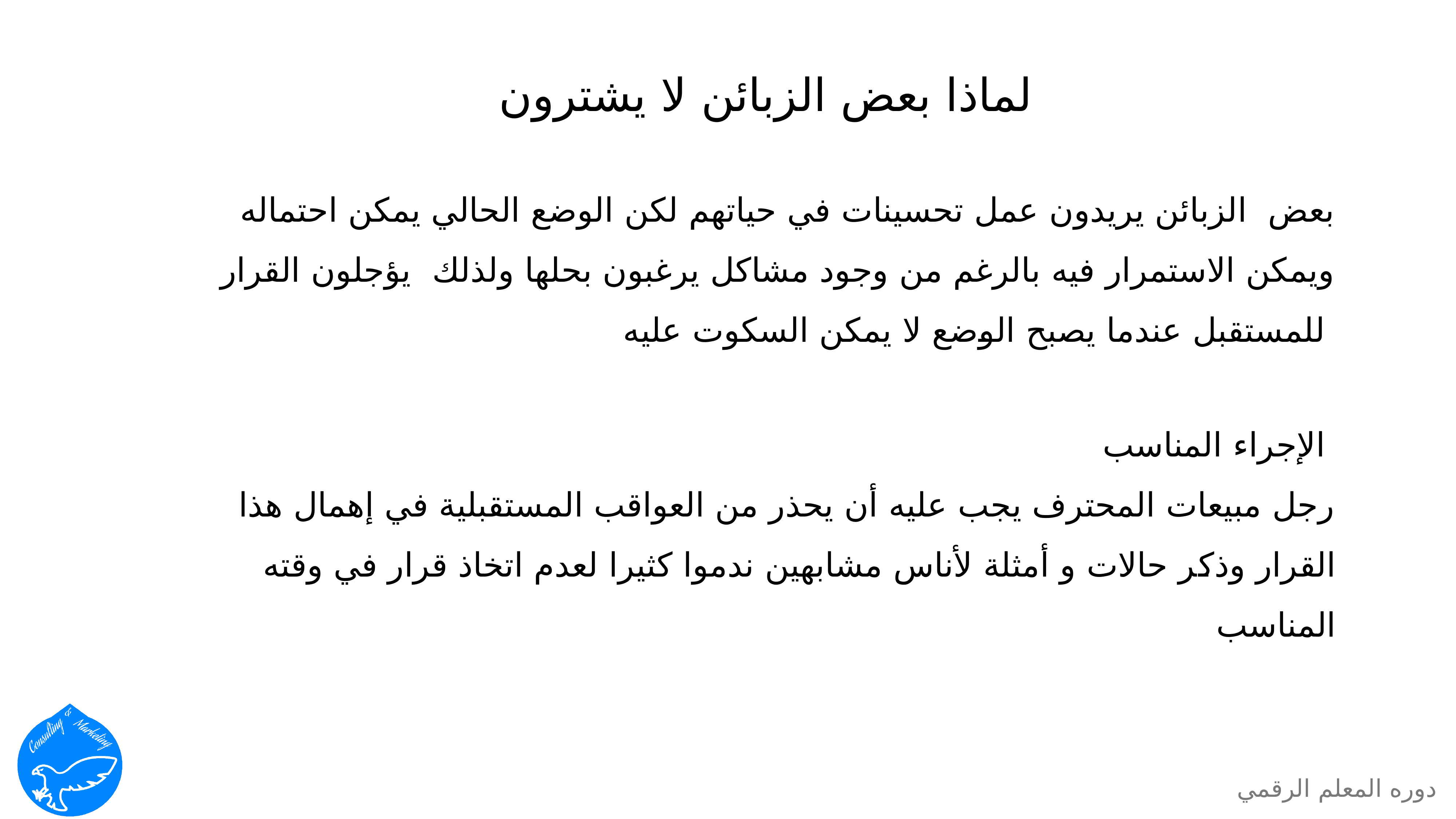

لماذا بعض الزبائن لا يشترون
بعض  الزبائن يريدون عمل تحسينات في حياتهم لكن الوضع الحالي يمكن احتماله ويمكن الاستمرار فيه بالرغم من وجود مشاكل يرغبون بحلها ولذلك  يؤجلون القرار للمستقبل عندما يصبح الوضع لا يمكن السكوت عليه
الإجراء المناسب
رجل مبيعات المحترف يجب عليه أن يحذر من العواقب المستقبلية في إهمال هذا القرار وذكر حالات و أمثلة لأناس مشابهين ندموا كثيرا لعدم اتخاذ قرار في وقته المناسب